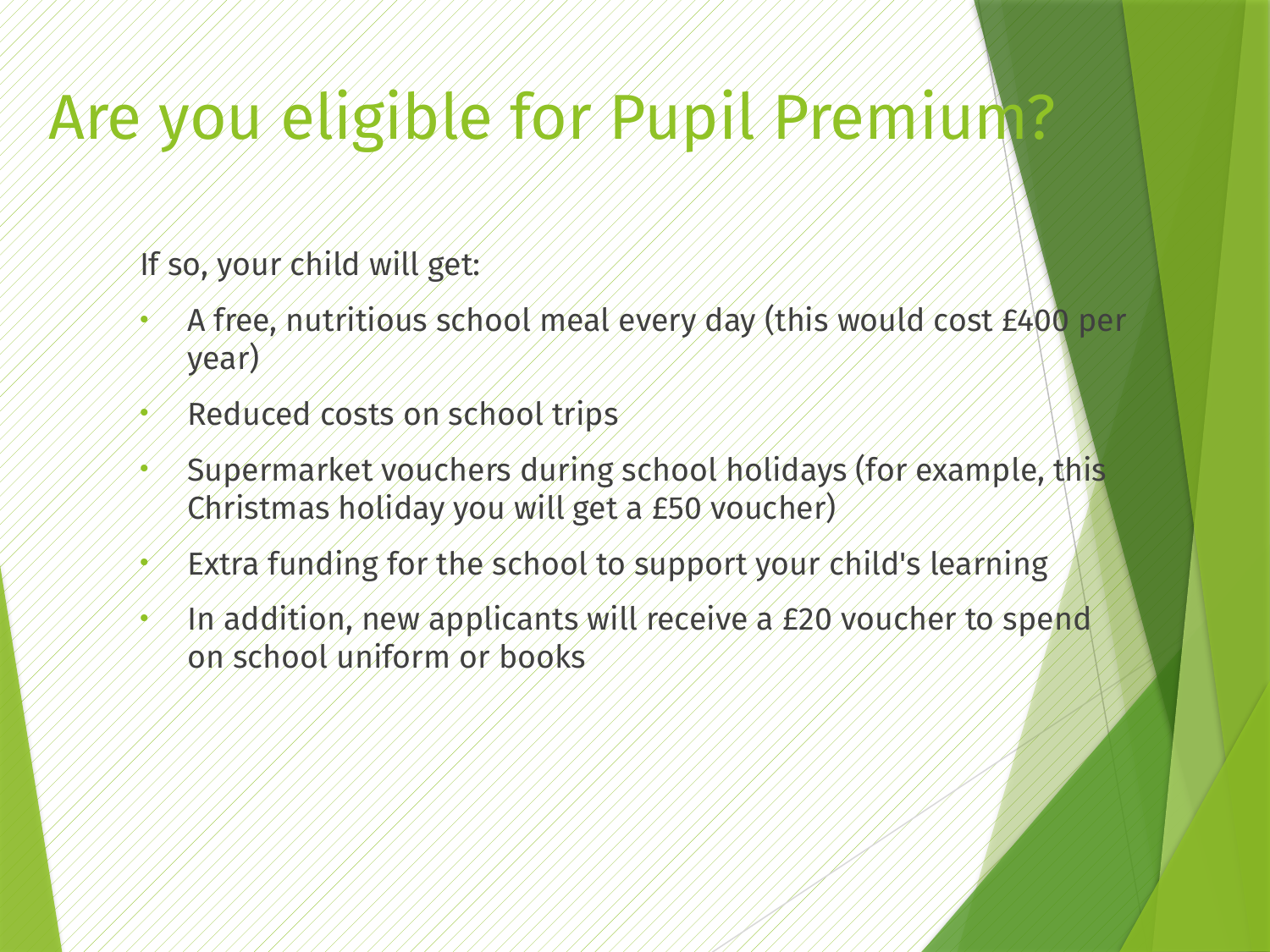

# Are you eligible for Pupil Premium?
If so, your child will get:
A free, nutritious school meal every day (this would cost £400 per year)
Reduced costs on school trips
Supermarket vouchers during school holidays (for example, this Christmas holiday you will get a £50 voucher)
Extra funding for the school to support your child's learning
In addition, new applicants will receive a £20 voucher to spend on school uniform or books